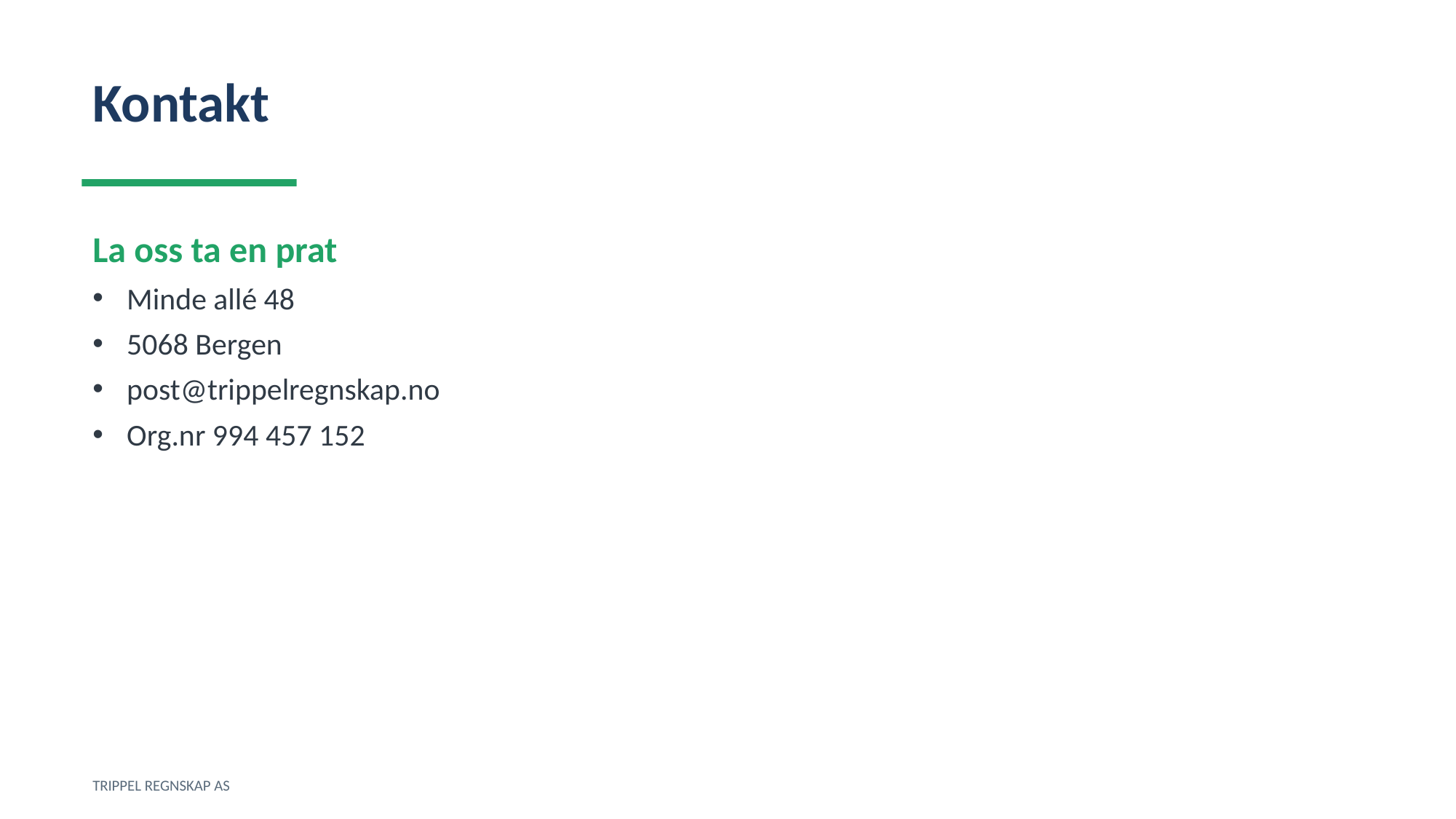

Kontakt

La oss ta en prat
Minde allé 48
5068 Bergen
post@trippelregnskap.no
Org.nr 994 457 152
TRIPPEL REGNSKAP AS